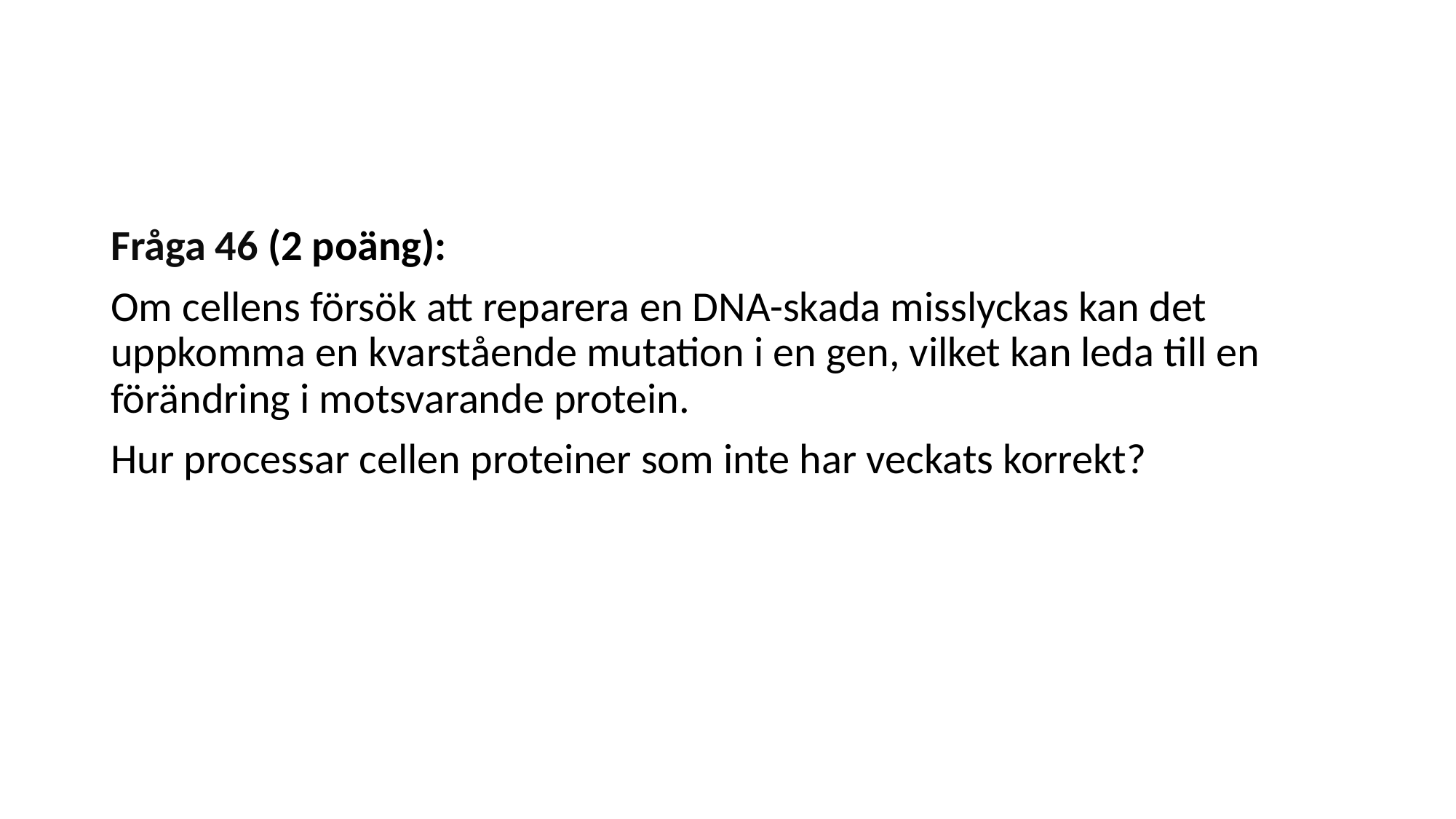

#
Fråga 46 (2 poäng):
Om cellens försök att reparera en DNA-skada misslyckas kan det uppkomma en kvarstående mutation i en gen, vilket kan leda till en förändring i motsvarande protein.
Hur processar cellen proteiner som inte har veckats korrekt?